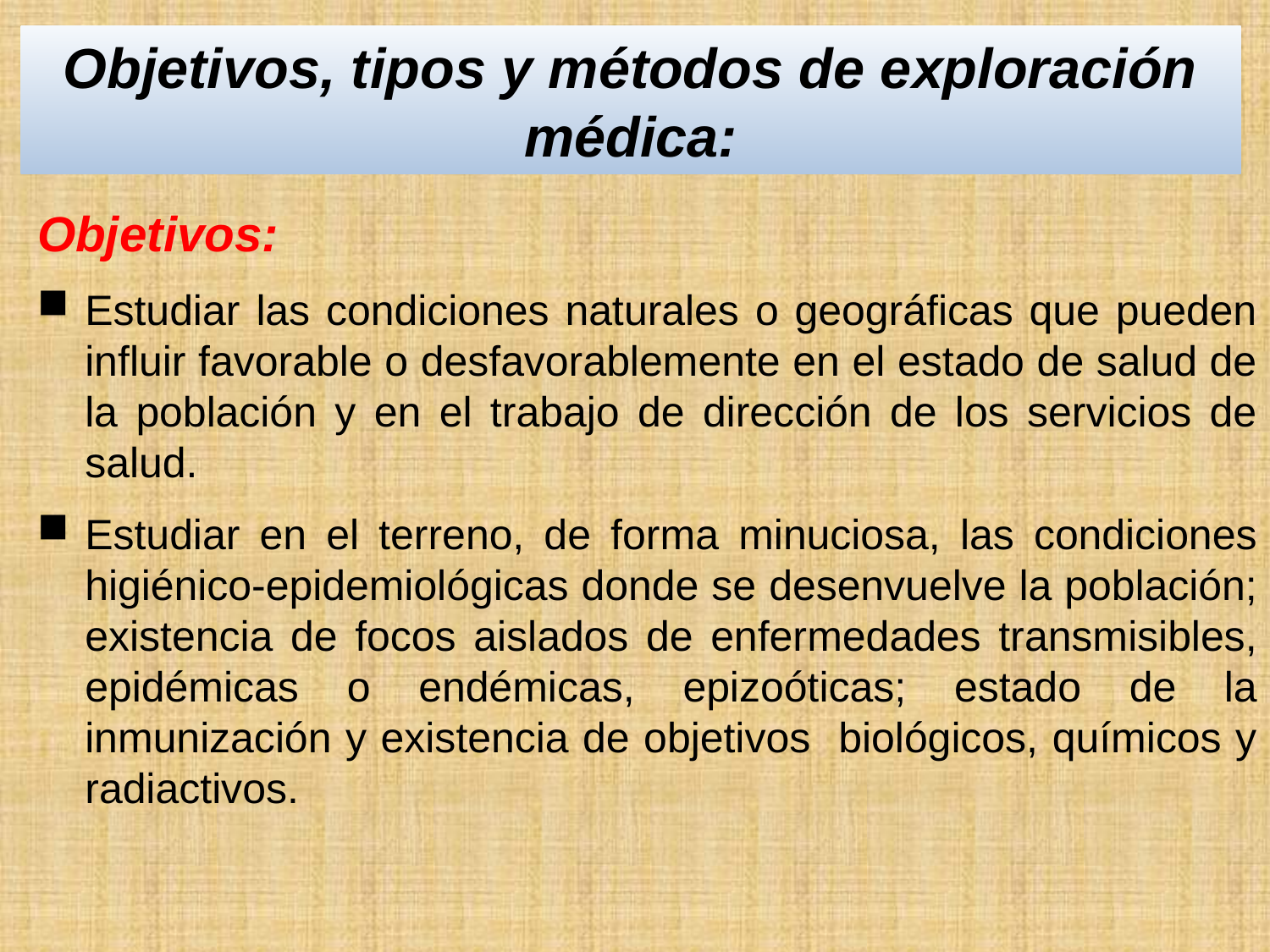

Objetivos, tipos y métodos de exploración médica:
Objetivos:
Estudiar las condiciones naturales o geográficas que pueden influir favorable o desfavorablemente en el estado de salud de la población y en el trabajo de dirección de los servicios de salud.
Estudiar en el terreno, de forma minuciosa, las condiciones higiénico-epidemiológicas donde se desenvuelve la población; existencia de focos aislados de enfermedades transmisibles, epidémicas o endémicas, epizoóticas; estado de la inmunización y existencia de objetivos  biológicos, químicos y radiactivos.